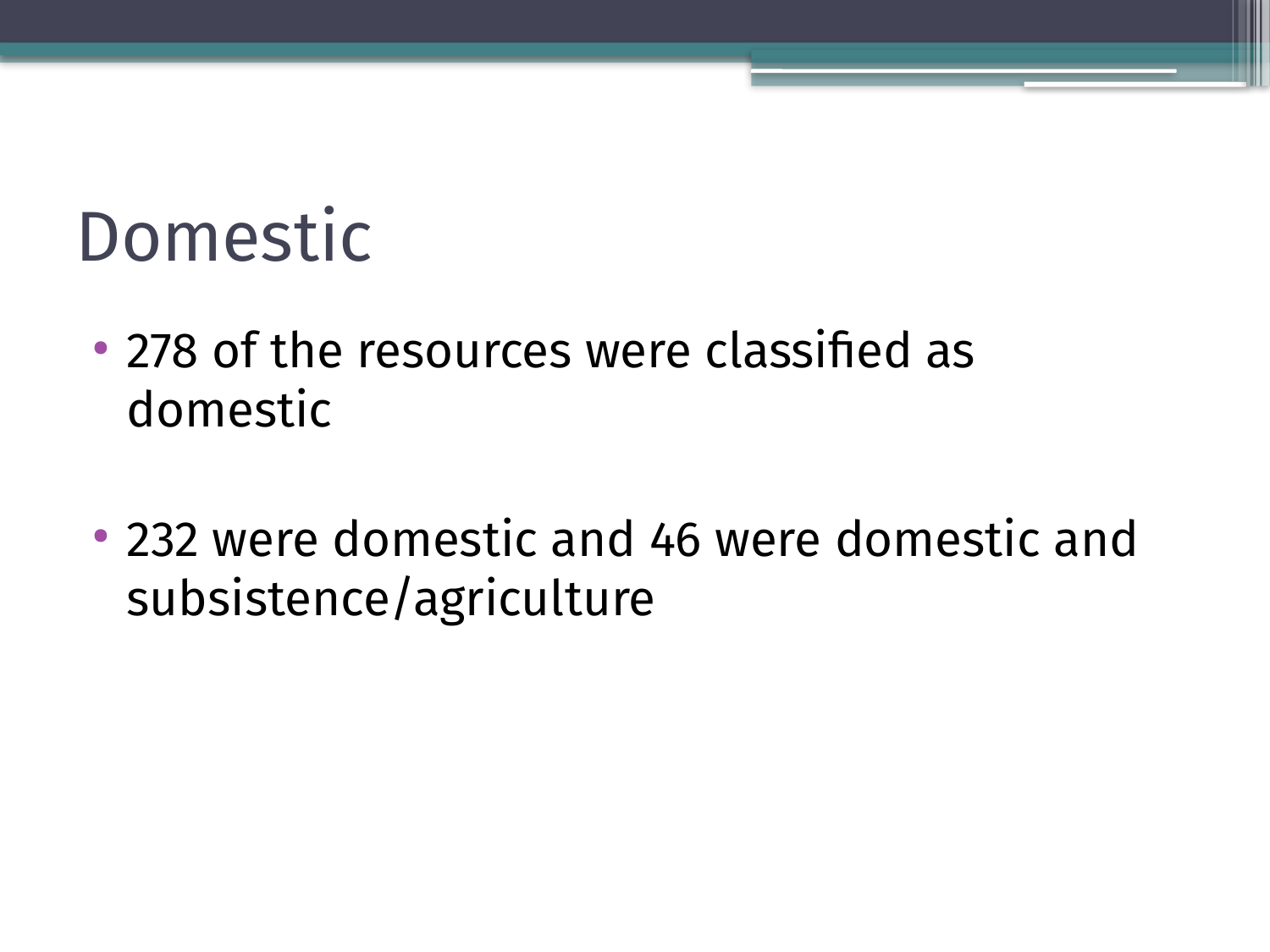

# Domestic
278 of the resources were classified as domestic

232 were domestic and 46 were domestic and subsistence/agriculture